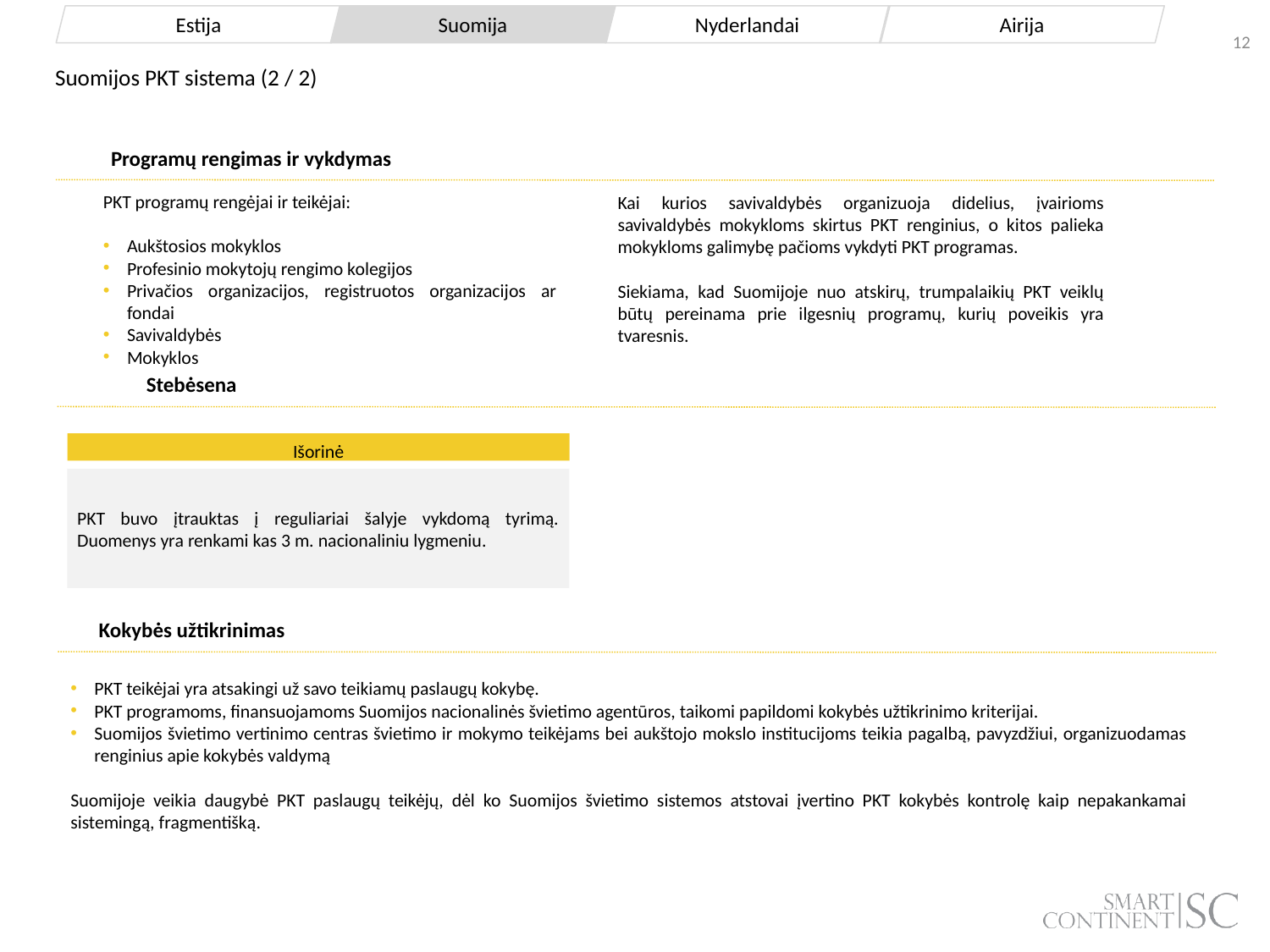

Estija
Suomija
Nyderlandai
Airija
# Suomijos PKT sistema (2 / 2)
Programų rengimas ir vykdymas
PKT programų rengėjai ir teikėjai:

Aukštosios mokyklos
Profesinio mokytojų rengimo kolegijos
Privačios organizacijos, registruotos organizacijos ar fondai
Savivaldybės
Mokyklos
Kai kurios savivaldybės organizuoja didelius, įvairioms savivaldybės mokykloms skirtus PKT renginius, o kitos palieka mokykloms galimybę pačioms vykdyti PKT programas.

Siekiama, kad Suomijoje nuo atskirų, trumpalaikių PKT veiklų būtų pereinama prie ilgesnių programų, kurių poveikis yra tvaresnis.
Stebėsena
Išorinė
PKT buvo įtrauktas į reguliariai šalyje vykdomą tyrimą. Duomenys yra renkami kas 3 m. nacionaliniu lygmeniu.
Kokybės užtikrinimas
PKT teikėjai yra atsakingi už savo teikiamų paslaugų kokybę.
PKT programoms, finansuojamoms Suomijos nacionalinės švietimo agentūros, taikomi papildomi kokybės užtikrinimo kriterijai.
Suomijos švietimo vertinimo centras švietimo ir mokymo teikėjams bei aukštojo mokslo institucijoms teikia pagalbą, pavyzdžiui, organizuodamas renginius apie kokybės valdymą

Suomijoje veikia daugybė PKT paslaugų teikėjų, dėl ko Suomijos švietimo sistemos atstovai įvertino PKT kokybės kontrolę kaip nepakankamai sistemingą, fragmentišką.